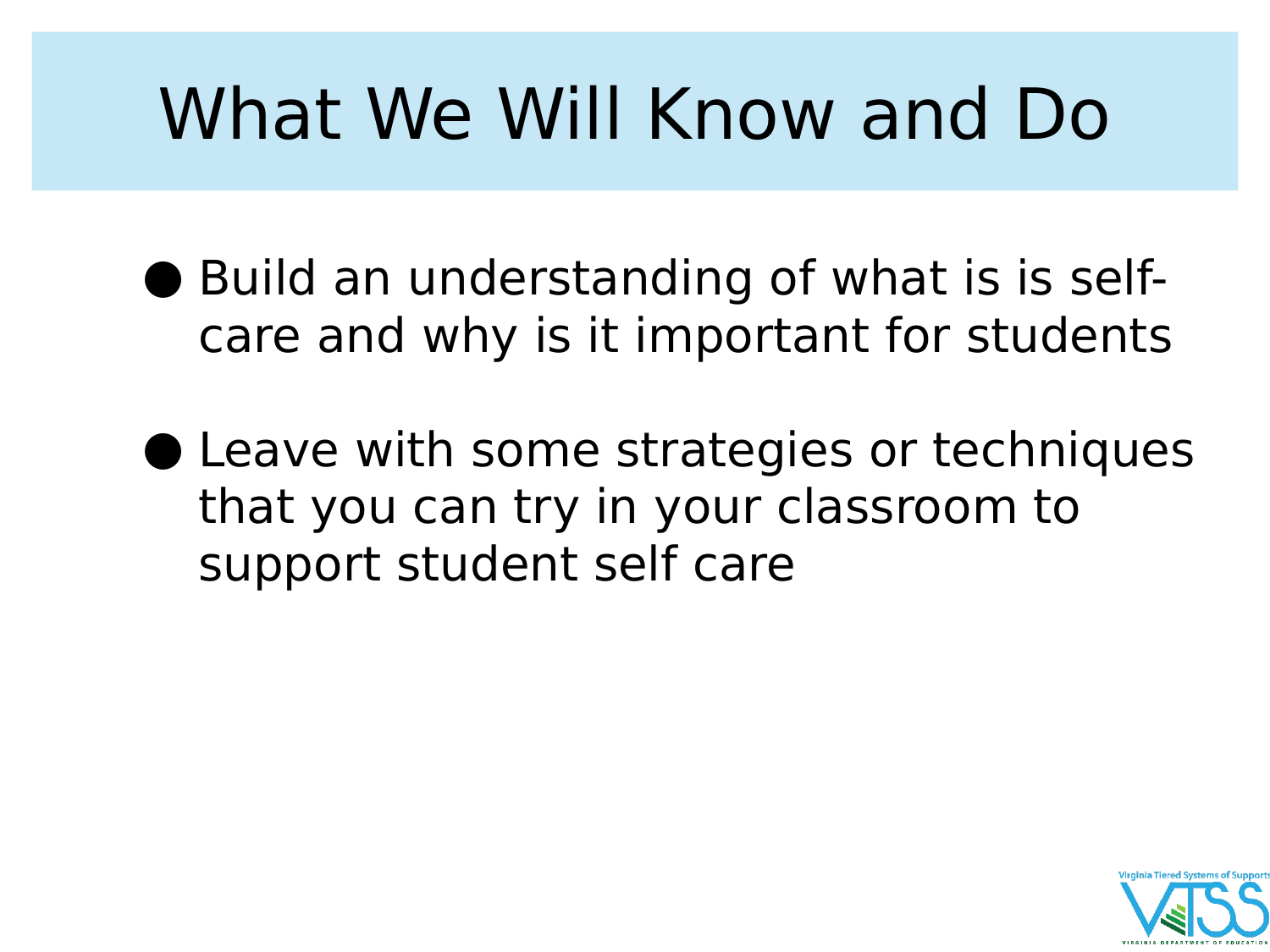

# What We Will Know and Do
Build an understanding of what is is self-care and why is it important for students

Leave with some strategies or techniques that you can try in your classroom to support student self care